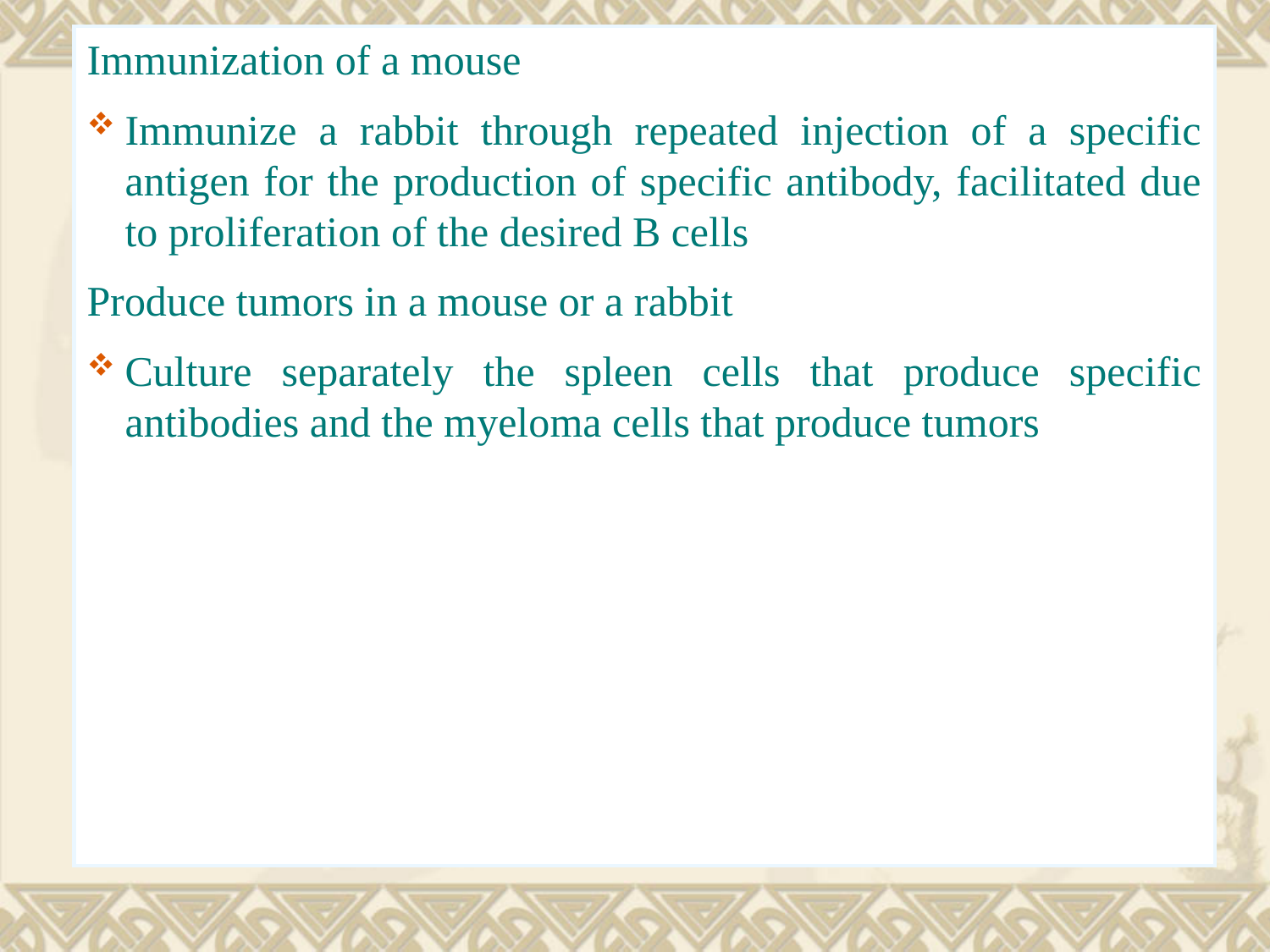

Immunization of a mouse
Immunize a rabbit through repeated injection of a specific antigen for the production of specific antibody, facilitated due to proliferation of the desired B cells
Produce tumors in a mouse or a rabbit
Culture separately the spleen cells that produce specific antibodies and the myeloma cells that produce tumors